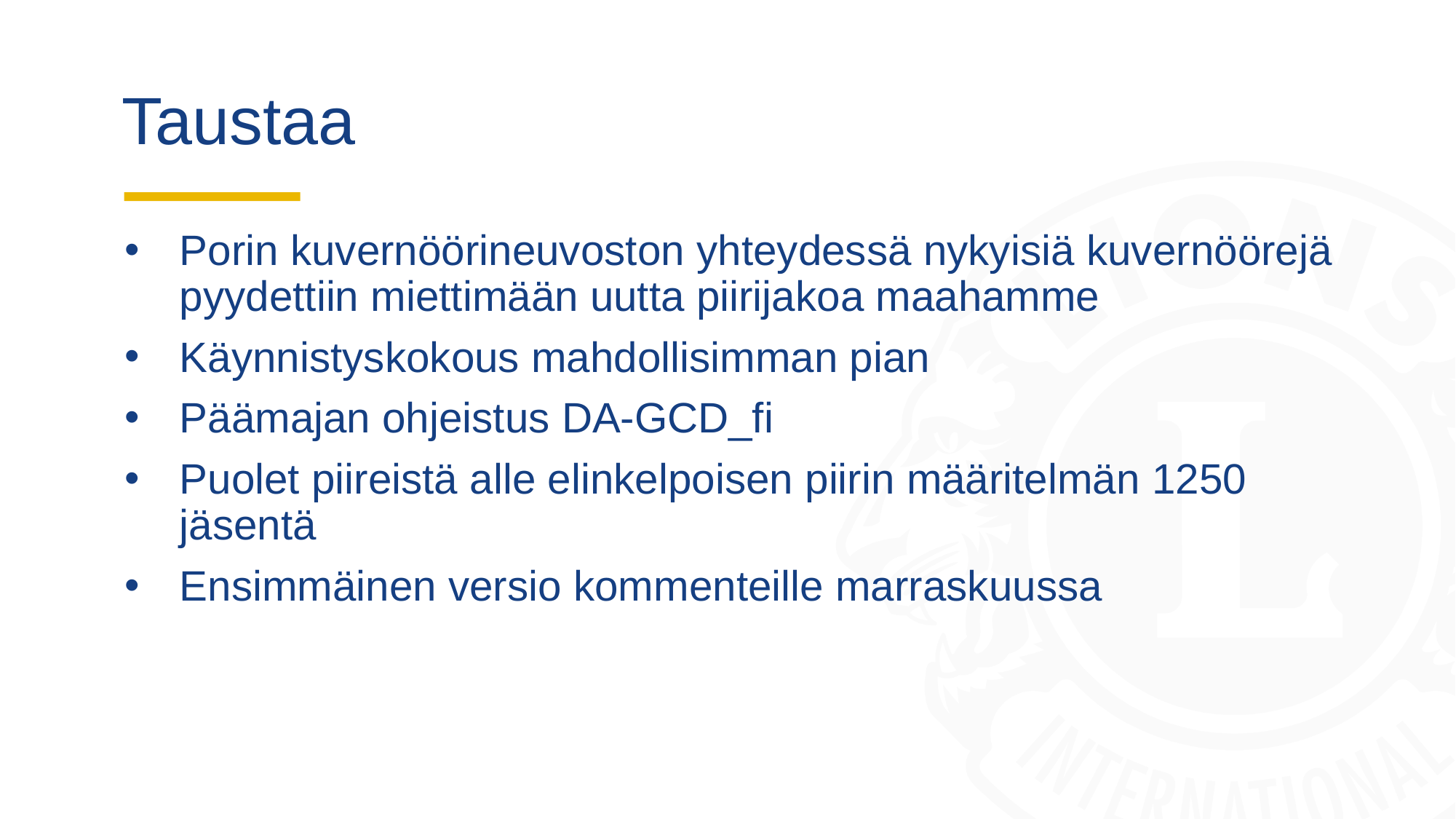

# Taustaa
Porin kuvernöörineuvoston yhteydessä nykyisiä kuvernöörejä pyydettiin miettimään uutta piirijakoa maahamme
Käynnistyskokous mahdollisimman pian
Päämajan ohjeistus DA-GCD_fi
Puolet piireistä alle elinkelpoisen piirin määritelmän 1250 jäsentä
Ensimmäinen versio kommenteille marraskuussa